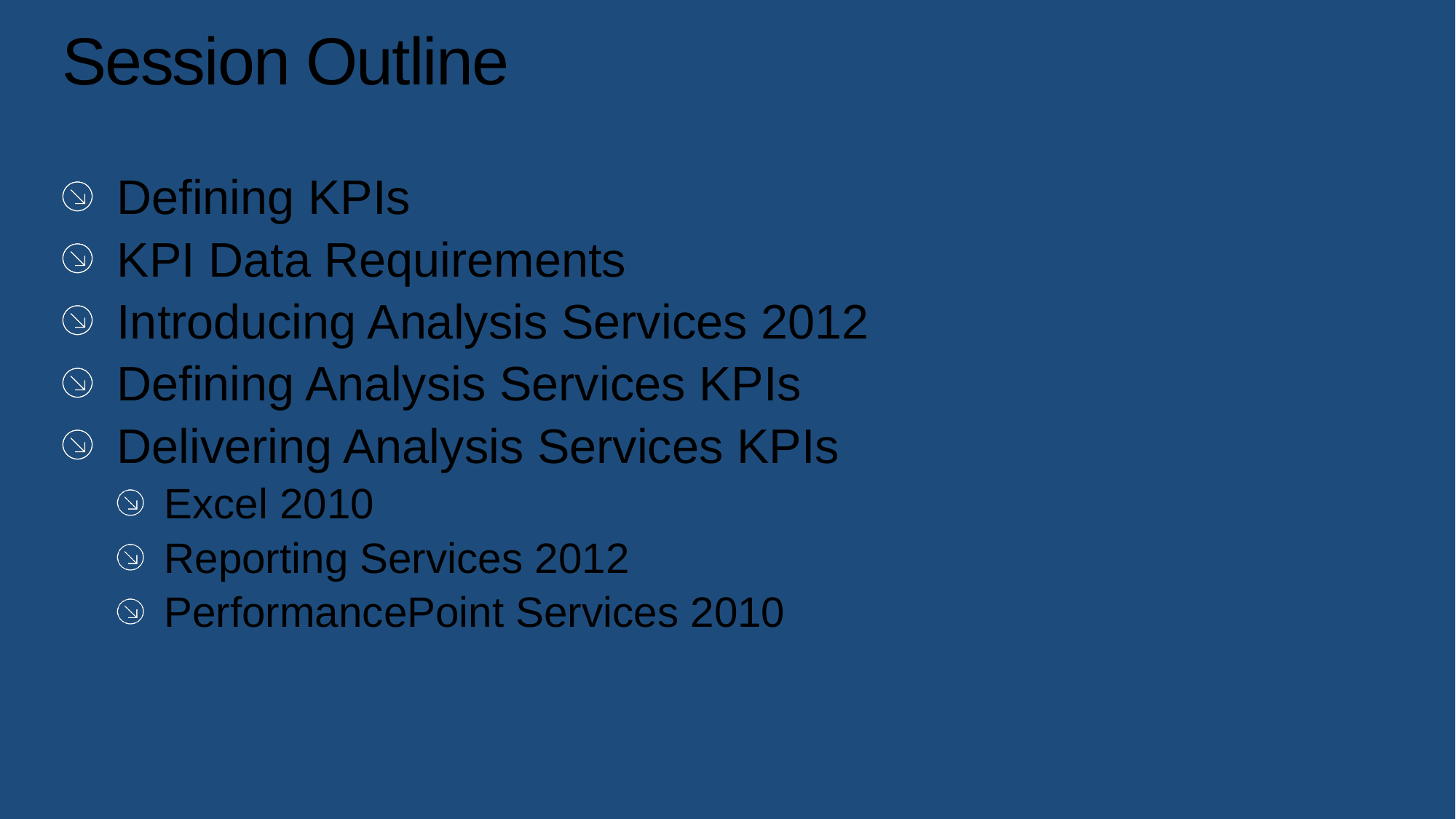

# Session Outline
Defining KPIs
KPI Data Requirements
Introducing Analysis Services 2012
Defining Analysis Services KPIs
Delivering Analysis Services KPIs
Excel 2010
Reporting Services 2012
PerformancePoint Services 2010